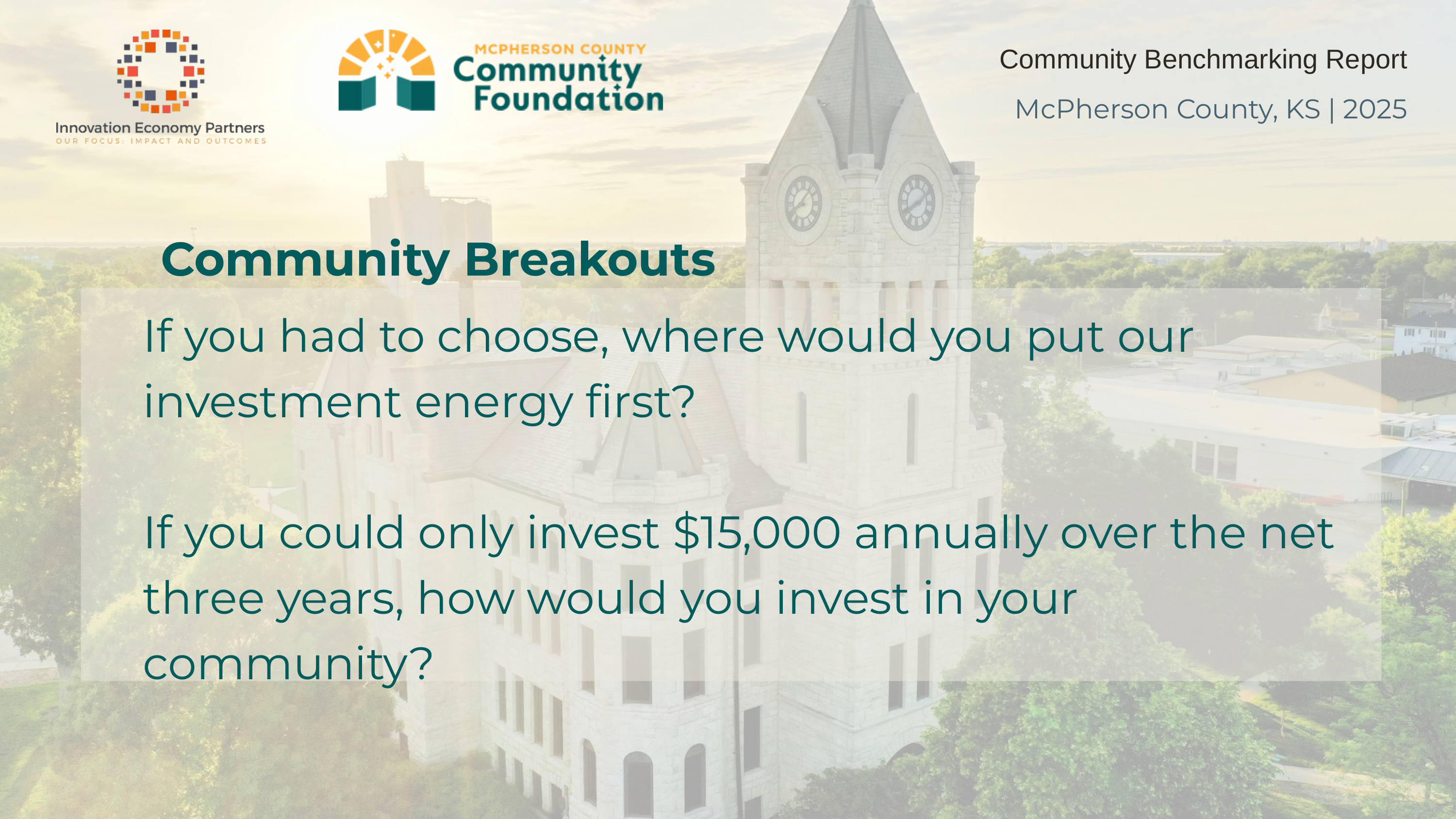

Community Benchmarking Report McPherson County, KS | 2025

Community Breakouts

If you had to choose, where would you put our investment energy first?

If you could only invest $15,000 annually over the net three years, how would you invest in your community?